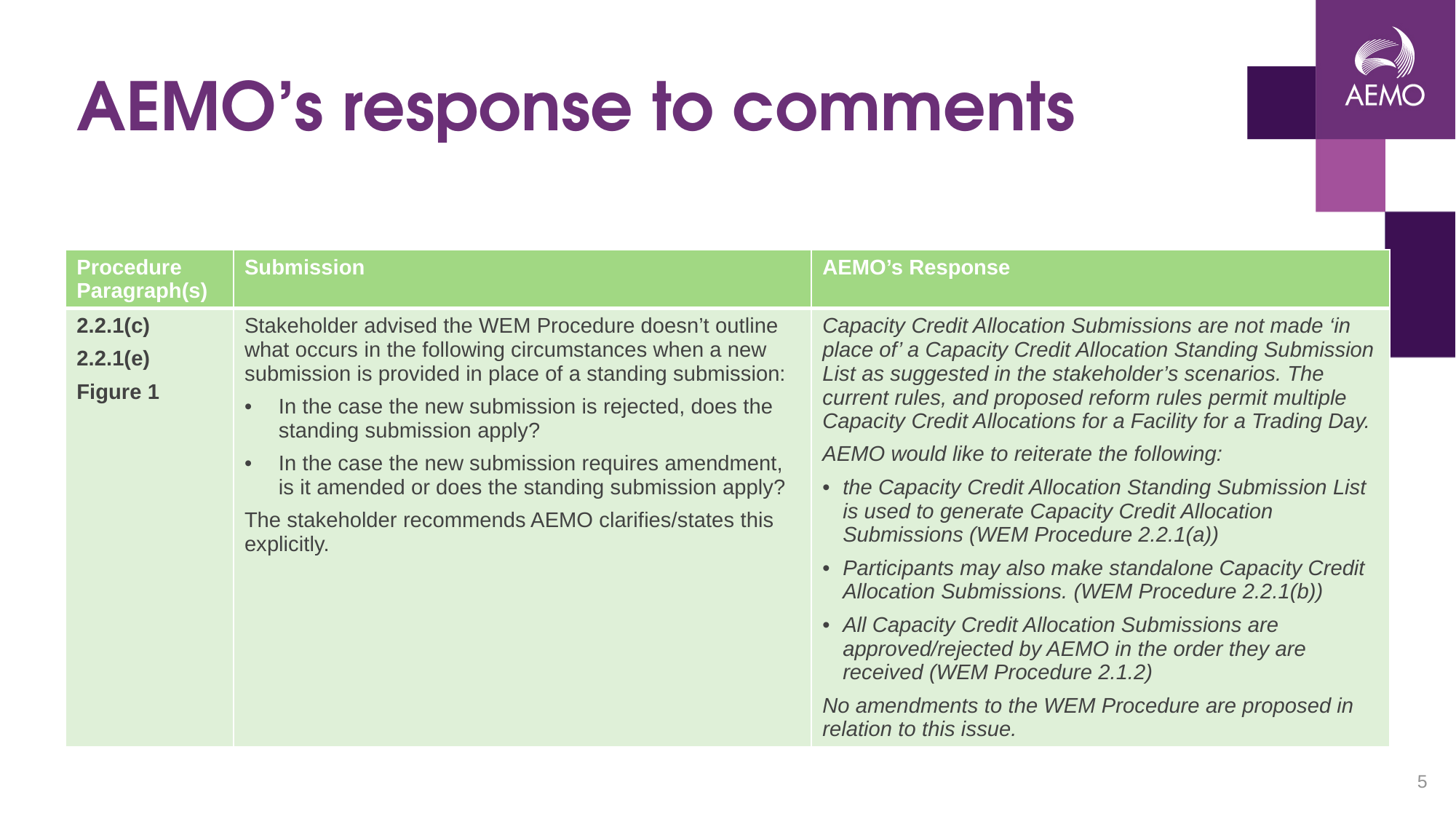

# AEMO’s response to comments
| Procedure Paragraph(s) | Submission | AEMO’s Response |
| --- | --- | --- |
| 2.2.1(c) 2.2.1(e) Figure 1 | Stakeholder advised the WEM Procedure doesn’t outline what occurs in the following circumstances when a new submission is provided in place of a standing submission: In the case the new submission is rejected, does the standing submission apply? In the case the new submission requires amendment, is it amended or does the standing submission apply? The stakeholder recommends AEMO clarifies/states this explicitly. | Capacity Credit Allocation Submissions are not made ‘in place of’ a Capacity Credit Allocation Standing Submission List as suggested in the stakeholder’s scenarios. The current rules, and proposed reform rules permit multiple Capacity Credit Allocations for a Facility for a Trading Day. AEMO would like to reiterate the following: the Capacity Credit Allocation Standing Submission List is used to generate Capacity Credit Allocation Submissions (WEM Procedure 2.2.1(a)) Participants may also make standalone Capacity Credit Allocation Submissions. (WEM Procedure 2.2.1(b)) All Capacity Credit Allocation Submissions are approved/rejected by AEMO in the order they are received (WEM Procedure 2.1.2) No amendments to the WEM Procedure are proposed in relation to this issue. |
5